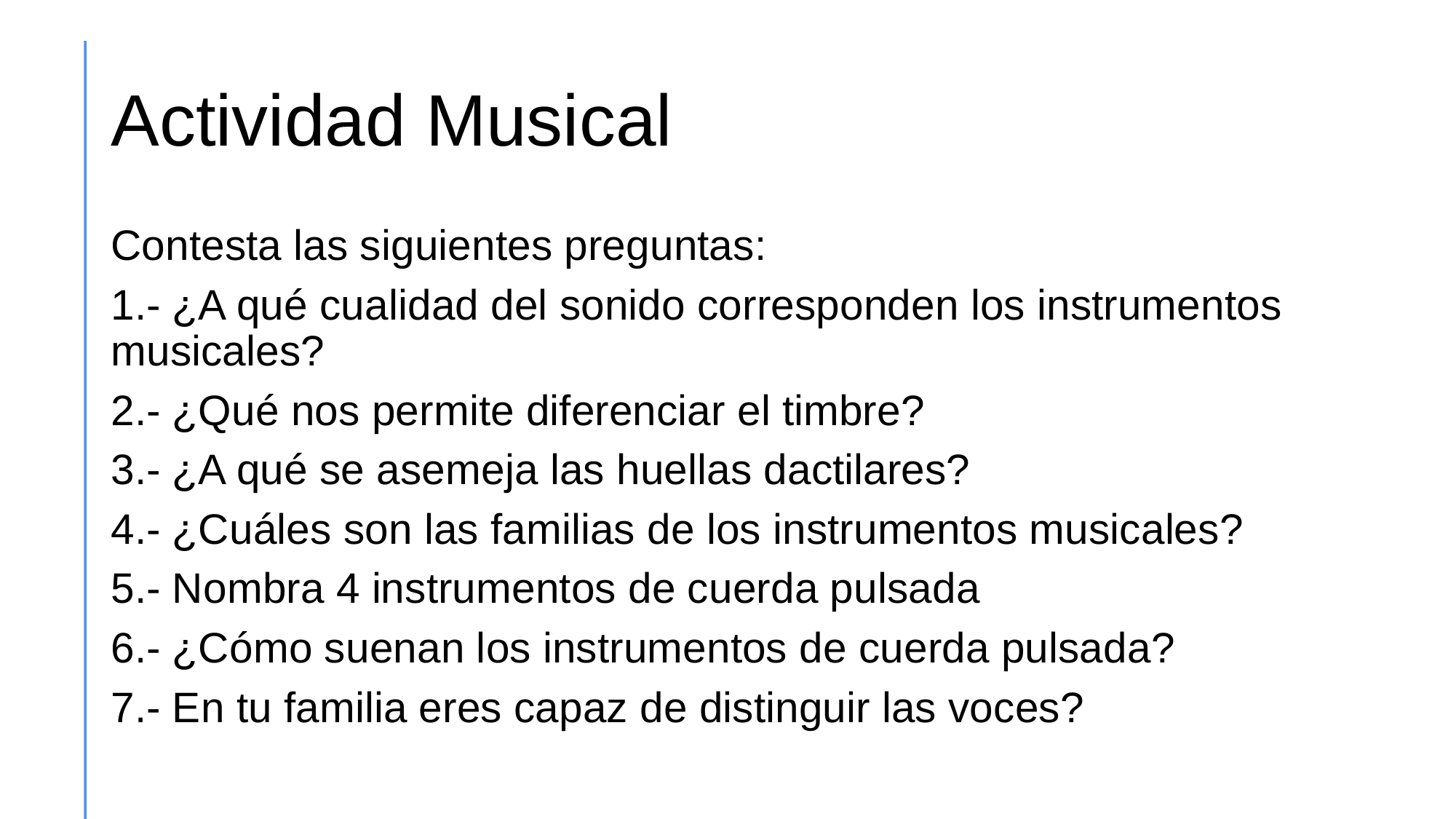

# Actividad Musical
Contesta las siguientes preguntas:
1.- ¿A qué cualidad del sonido corresponden los instrumentos musicales?
2.- ¿Qué nos permite diferenciar el timbre?
3.- ¿A qué se asemeja las huellas dactilares?
4.- ¿Cuáles son las familias de los instrumentos musicales?
5.- Nombra 4 instrumentos de cuerda pulsada
6.- ¿Cómo suenan los instrumentos de cuerda pulsada?
7.- En tu familia eres capaz de distinguir las voces?